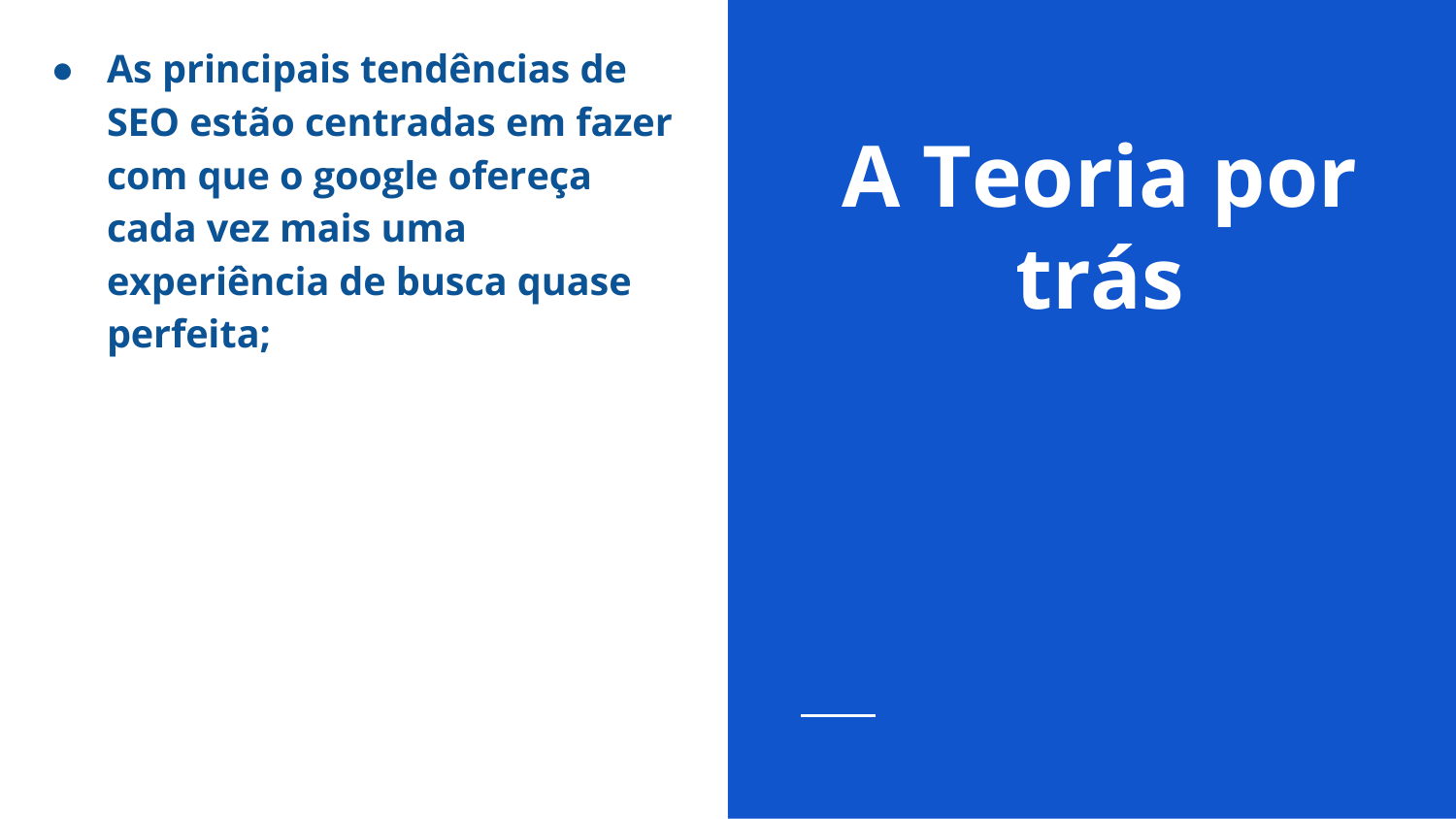

As principais tendências de SEO estão centradas em fazer com que o google ofereça cada vez mais uma experiência de busca quase perfeita;
# A Teoria por trás